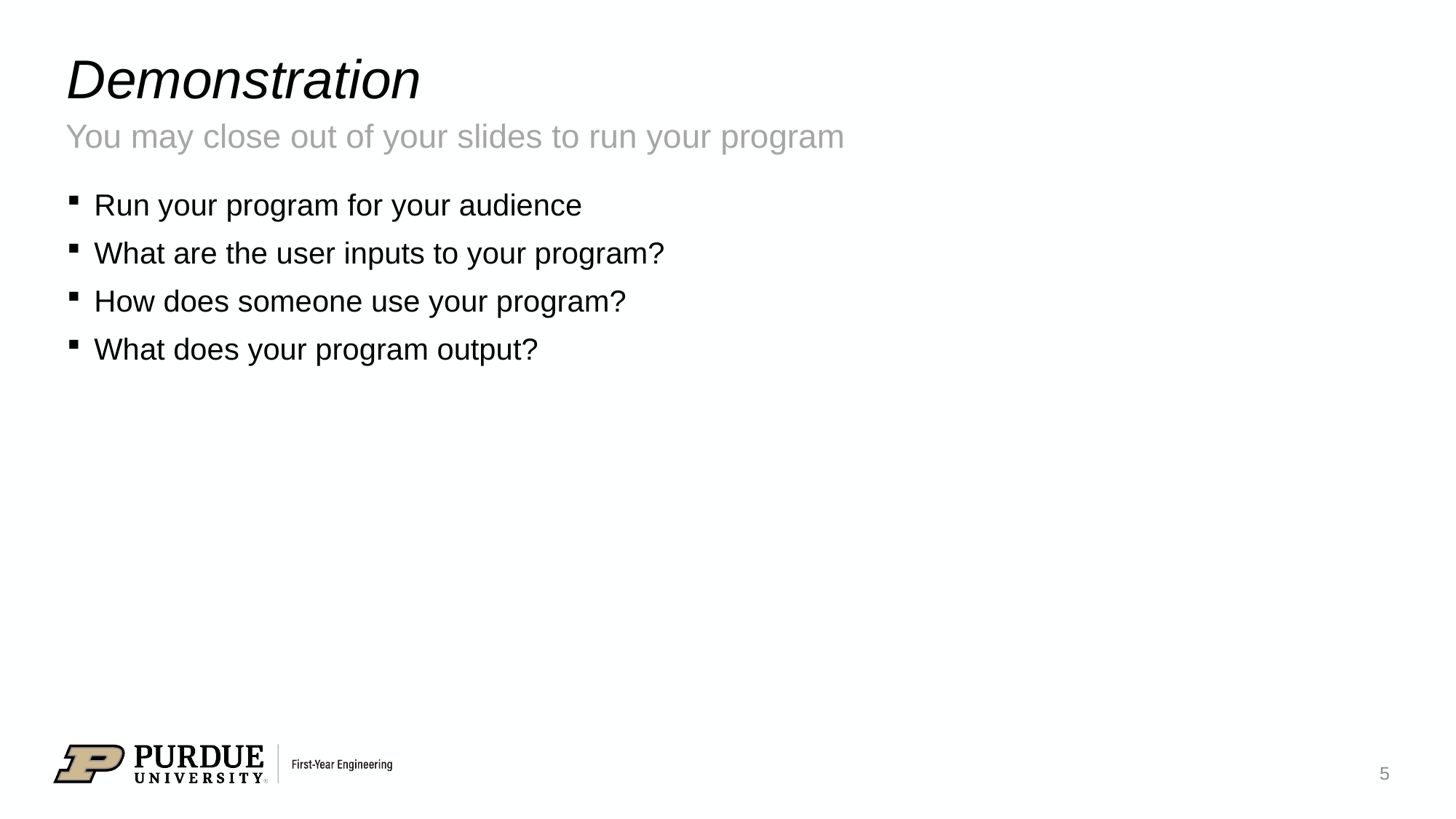

# Demonstration
You may close out of your slides to run your program
Run your program for your audience
What are the user inputs to your program?
How does someone use your program?
What does your program output?
5